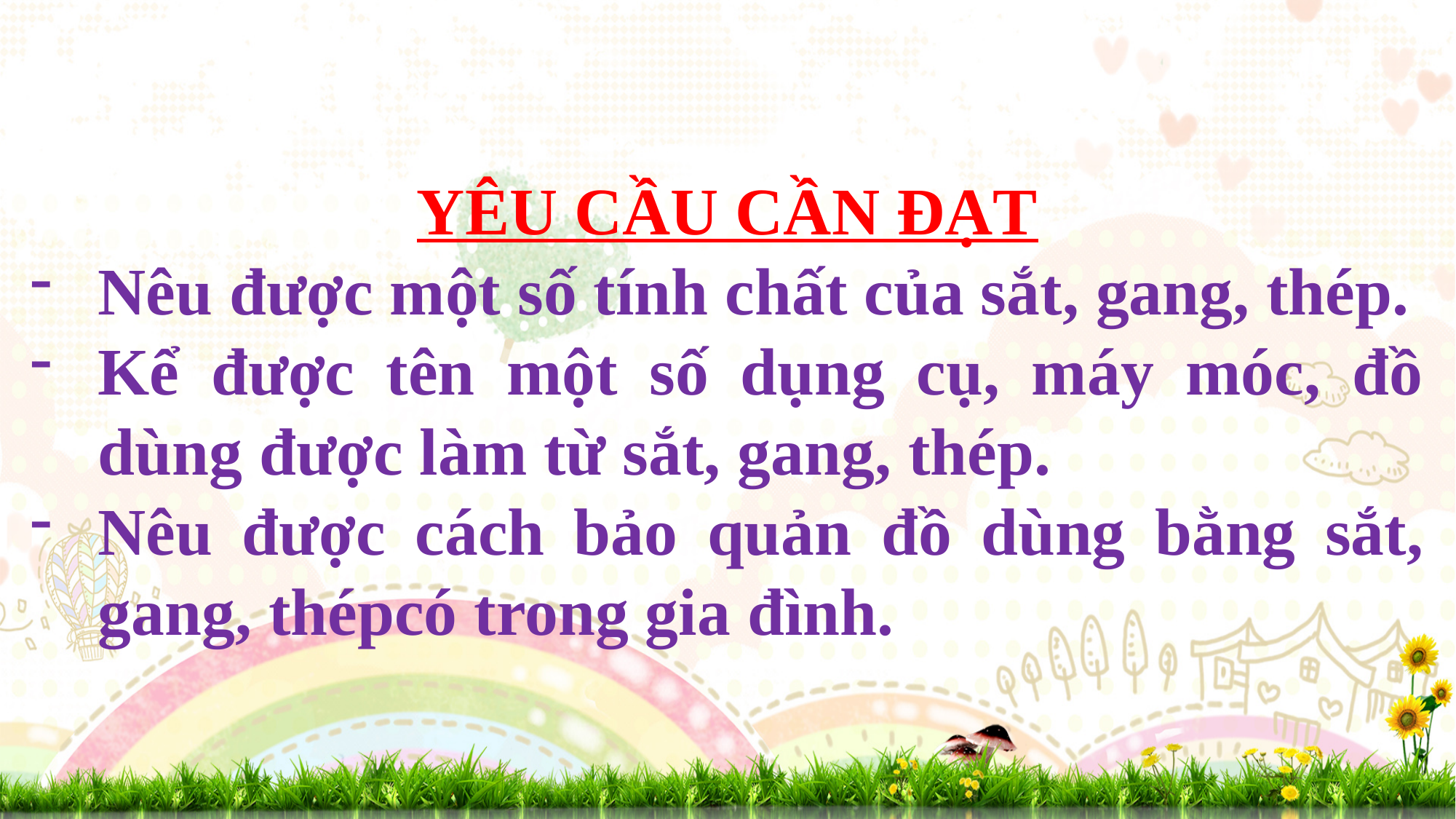

YÊU CẦU CẦN ĐẠT
Nêu được một số tính chất của sắt, gang, thép.
Kể được tên một số dụng cụ, máy móc, đồ dùng được làm từ sắt, gang, thép.
Nêu được cách bảo quản đồ dùng bằng sắt, gang, thépcó trong gia đình.